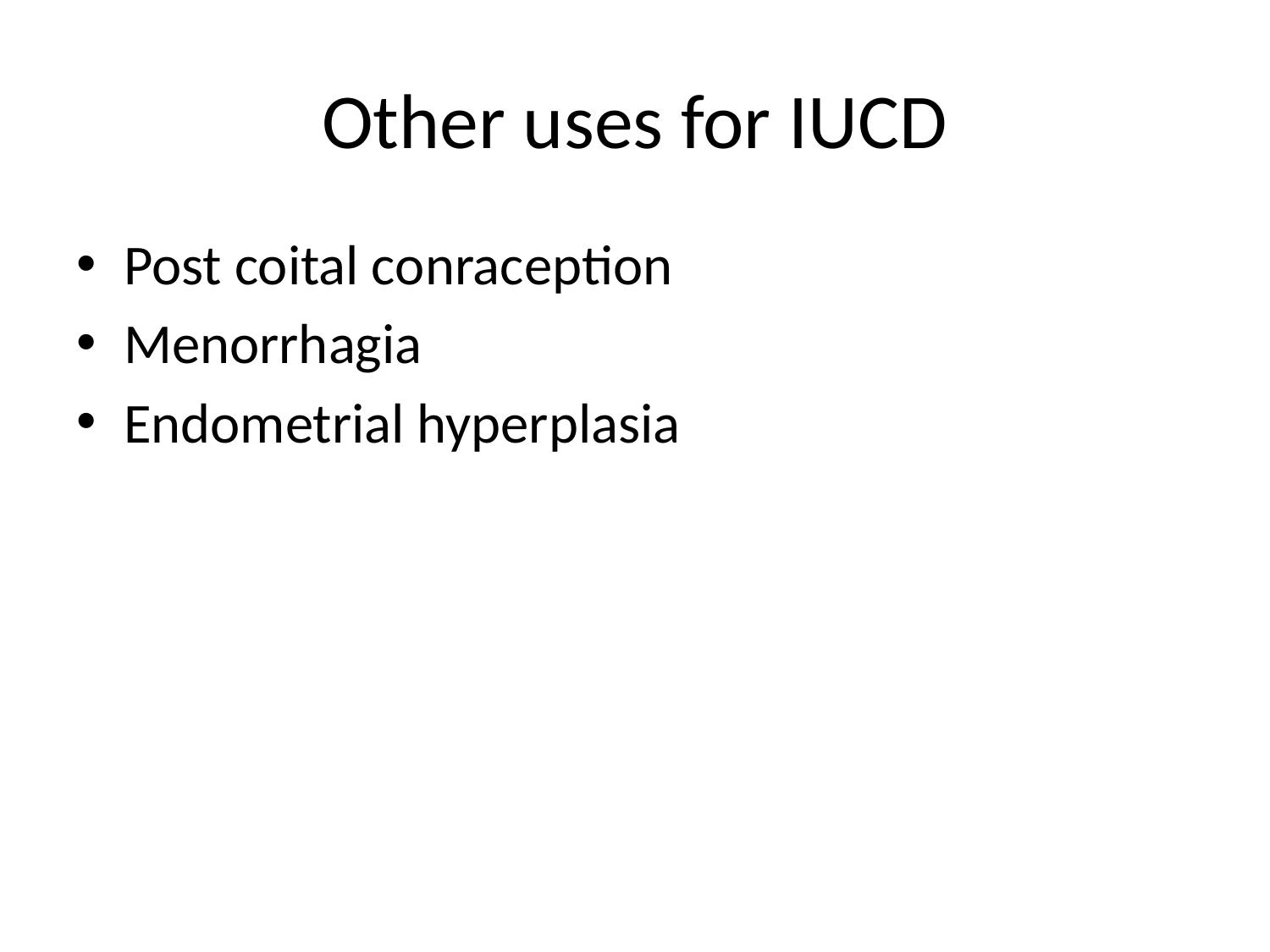

# Other uses for IUCD
Post coital conraception
Menorrhagia
Endometrial hyperplasia